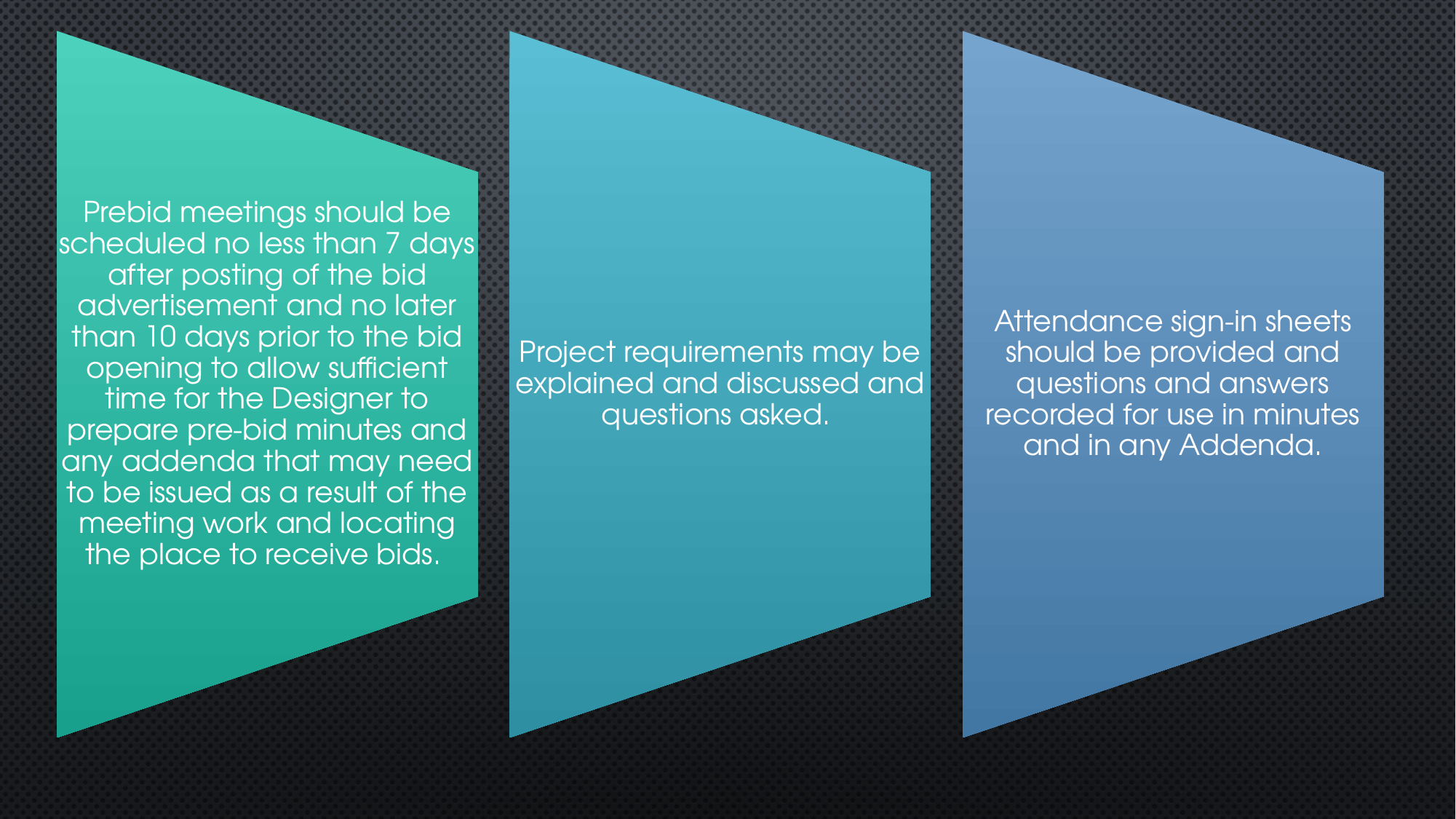

Prebid meetings should be scheduled no less than 7 days after posting of the bid advertisement and no later than 10 days prior to the bid opening to allow sufficient time for the Designer to prepare pre-bid minutes and any addenda that may need to be issued as a result of the meeting work and locating the place to receive bids.
Project requirements may be explained and discussed and questions asked.
Attendance sign-in sheets should be provided and questions and answers recorded for use in minutes and in any Addenda.